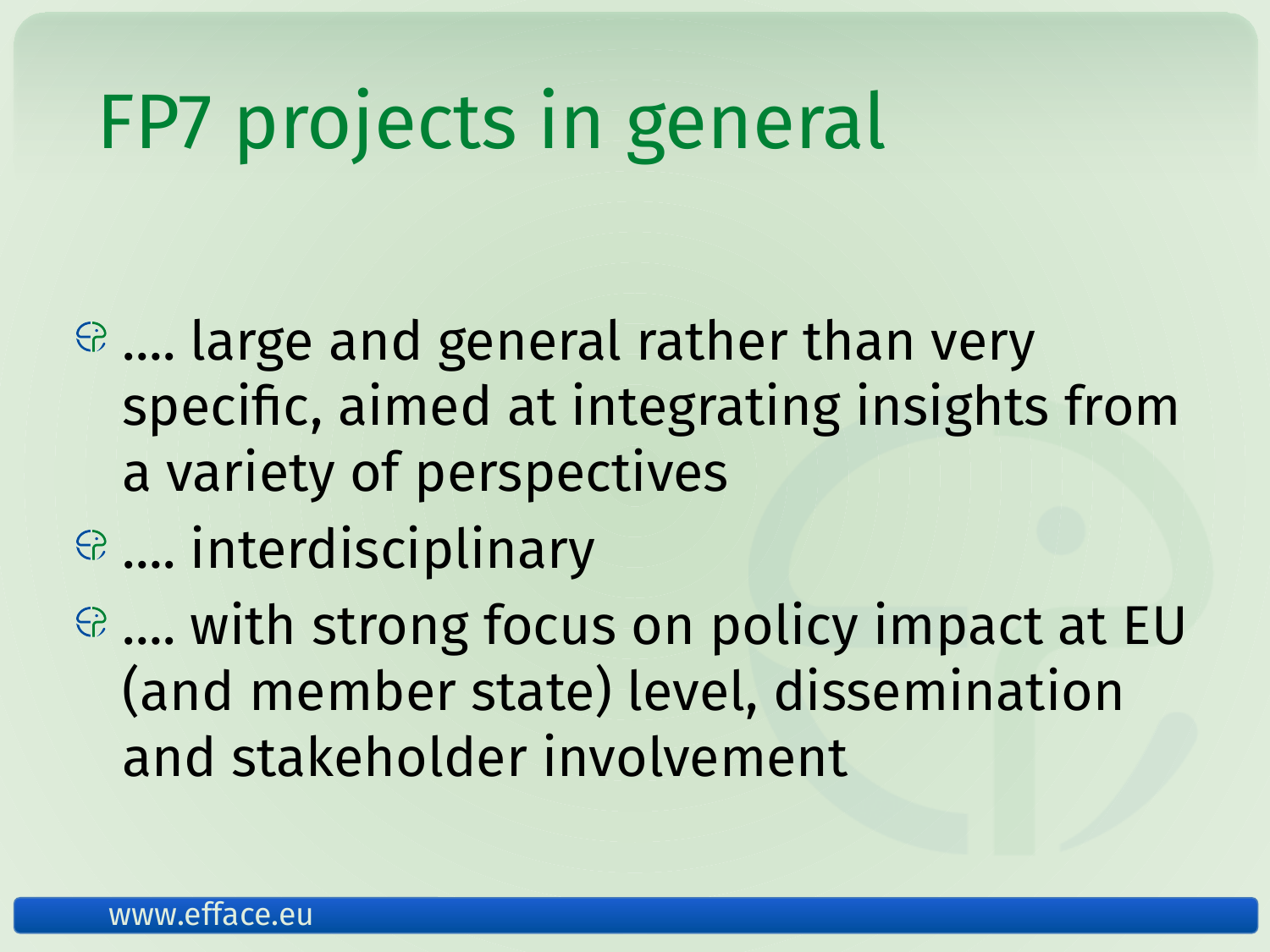

# FP7 projects in general

…. large and general rather than very specific, aimed at integrating insights from a variety of perspectives
…. interdisciplinary
…. with strong focus on policy impact at EU (and member state) level, dissemination and stakeholder involvement